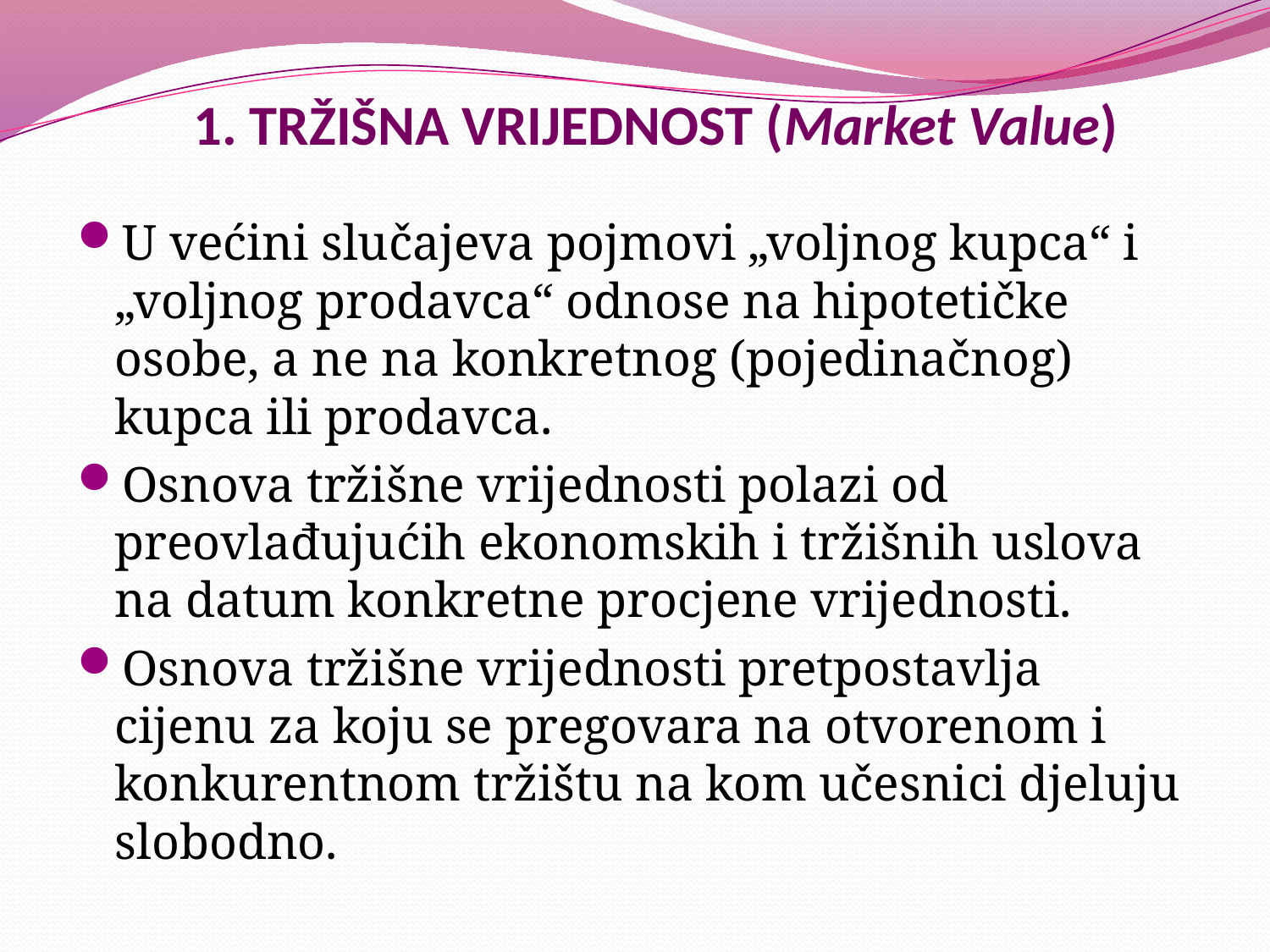

# 1. TRŽIŠNA VRIJEDNOST (Market Value)
U većini slučajeva pojmovi „volјnog kupca“ i „volјnog prodavca“ odnose na hipotetičke osobe, a ne na konkretnog (pojedinačnog) kupca ili prodavca.
Osnova tržišne vrijednosti polazi od preovlađujućih ekonomskih i tržišnih uslova na datum konkretne procjene vrijednosti.
Osnova tržišne vrijednosti pretpostavlja cijenu za koju se pregovara na otvorenom i konkurentnom tržištu na kom učesnici djeluju slobodno.